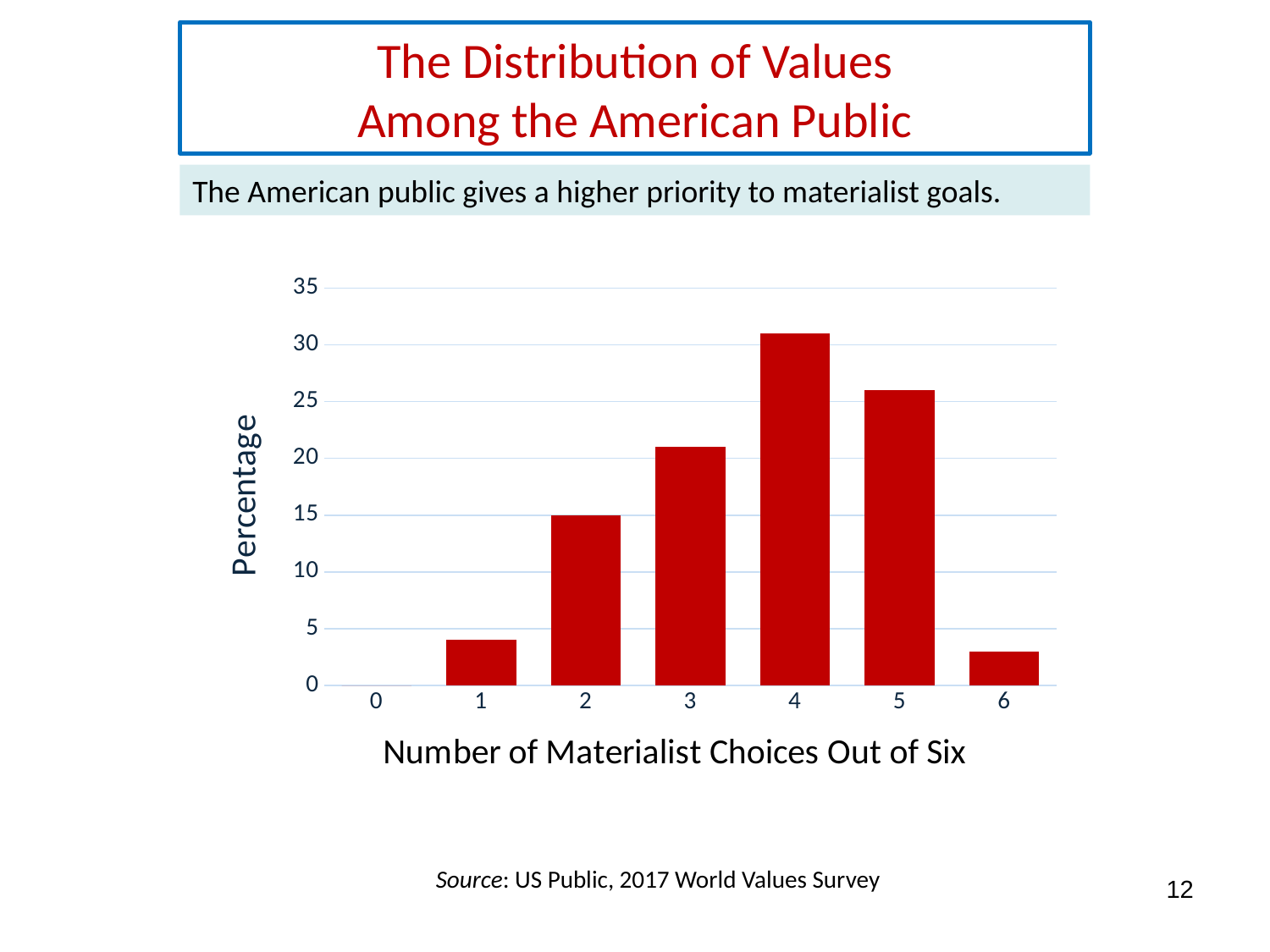

# The Distribution of Values Among the American Public
The American public gives a higher priority to materialist goals.

[unsupported chart]

Source: US Public, 2017 World Values Survey
12